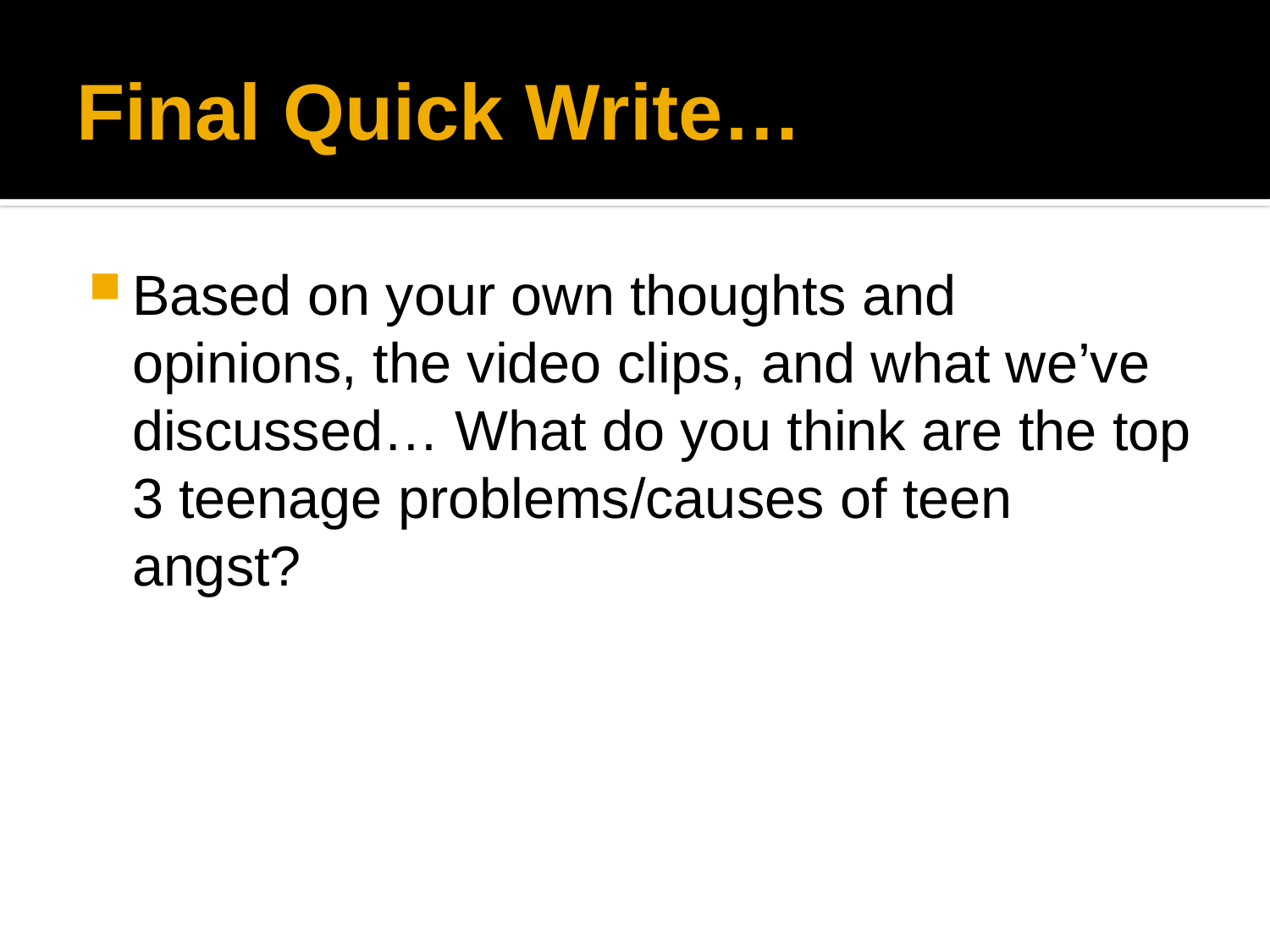

# Final Quick Write…
Based on your own thoughts and opinions, the video clips, and what we’ve discussed… What do you think are the top 3 teenage problems/causes of teen angst?